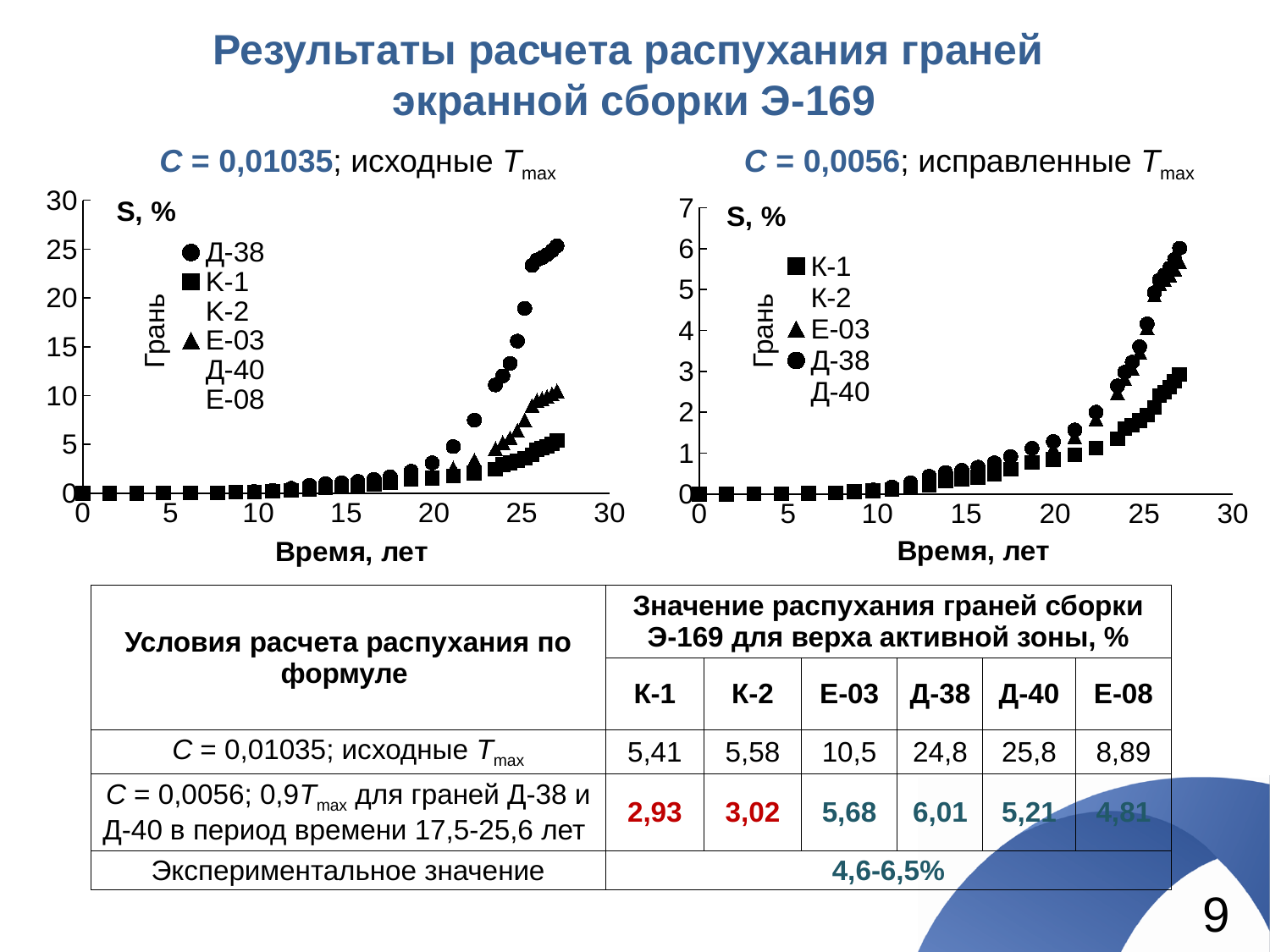

# Результаты расчета распухания граней экранной сборки Э-169
C = 0,01035; исходные Тmax
C = 0,0056; исправленные Тmax

### Chart

| Category |  |  |  |  |  |  |
|---|---|---|---|---|---|---|

### Chart

| Category |  |  |  |  |  |  |
|---|---|---|---|---|---|---|
Грань
Грань
| Условия расчета распухания по формуле | Значение распухания граней сборки Э-169 для верха активной зоны, % |  |  |  |  |  |
| --- | --- | --- | --- | --- | --- | --- |
|  | К-1 | К-2 | Е-03 | Д-38 | Д-40 | Е-08 |
| C = 0,01035; исходные Тmax | 5,41 | 5,58 | 10,5 | 24,8 | 25,8 | 8,89 |
| C = 0,0056; 0,9Тmax для граней Д-38 и Д-40 в период времени 17,5-25,6 лет | 2,93 | 3,02 | 5,68 | 6,01 | 5,21 | 4,81 |
| Экспериментальное значение | 4,6-6,5% |  |  |  |  |  |
9